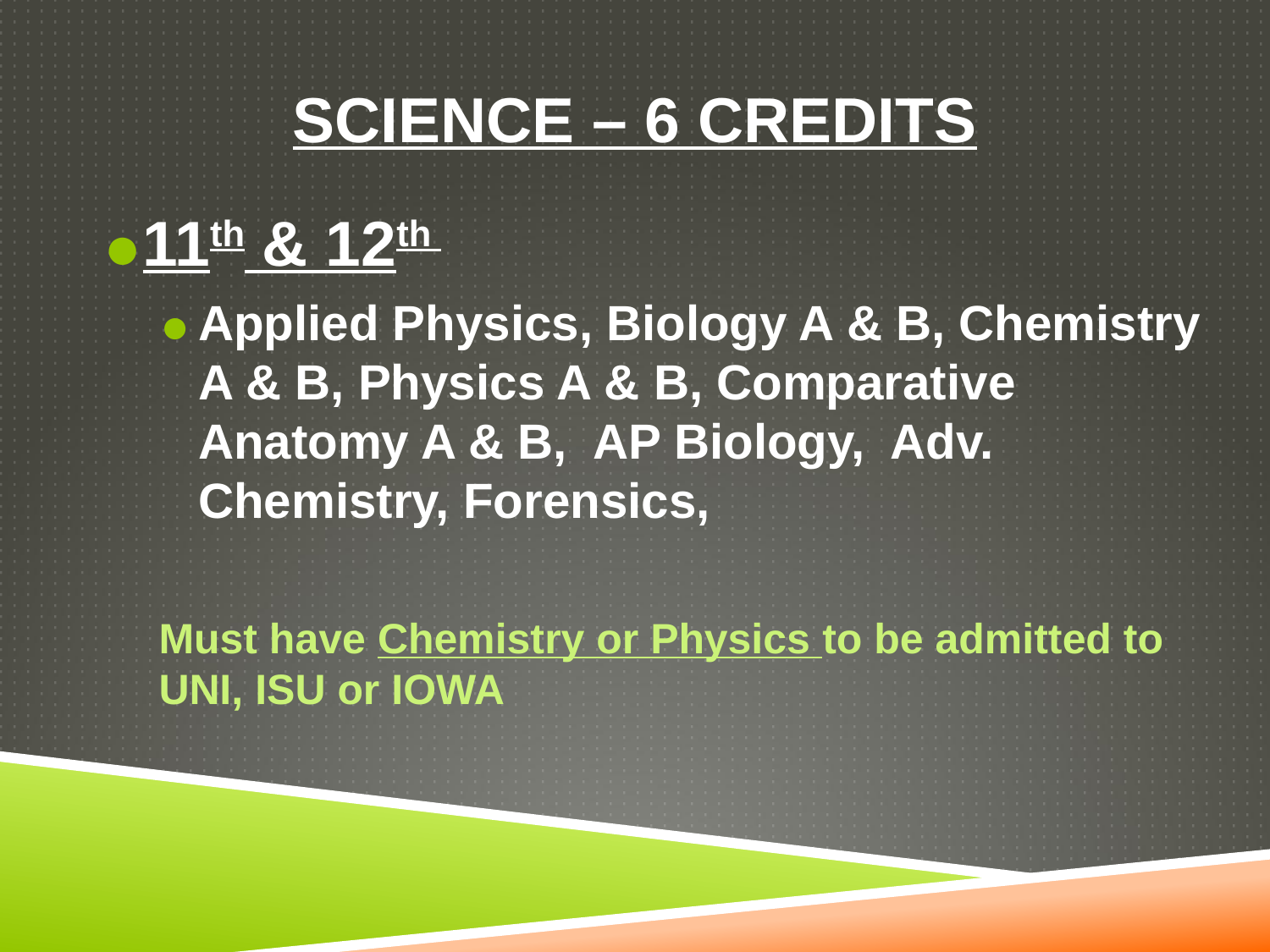

# SCIENCE – 6 CREDITS
11th & 12th
Applied Physics, Biology A & B, Chemistry A & B, Physics A & B, Comparative Anatomy A & B,  AP Biology,  Adv. Chemistry, Forensics,

Must have Chemistry or Physics to be admitted to UNI, ISU or IOWA